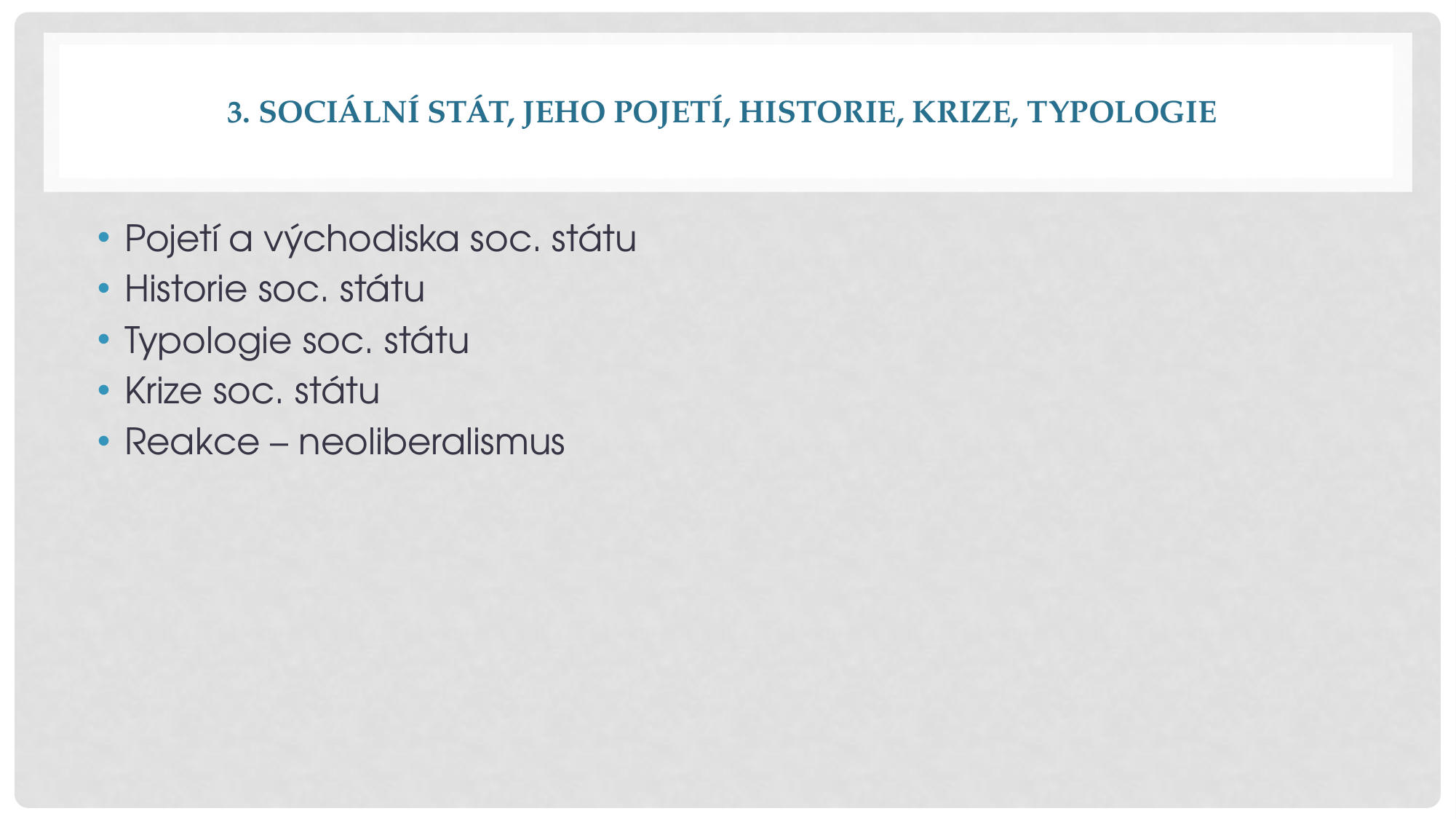

# 3. Sociální stát, jeho pojetí, historie, krize, typologie
Pojetí a východiska soc. státu
Historie soc. státu
Typologie soc. státu
Krize soc. státu
Reakce – neoliberalismus